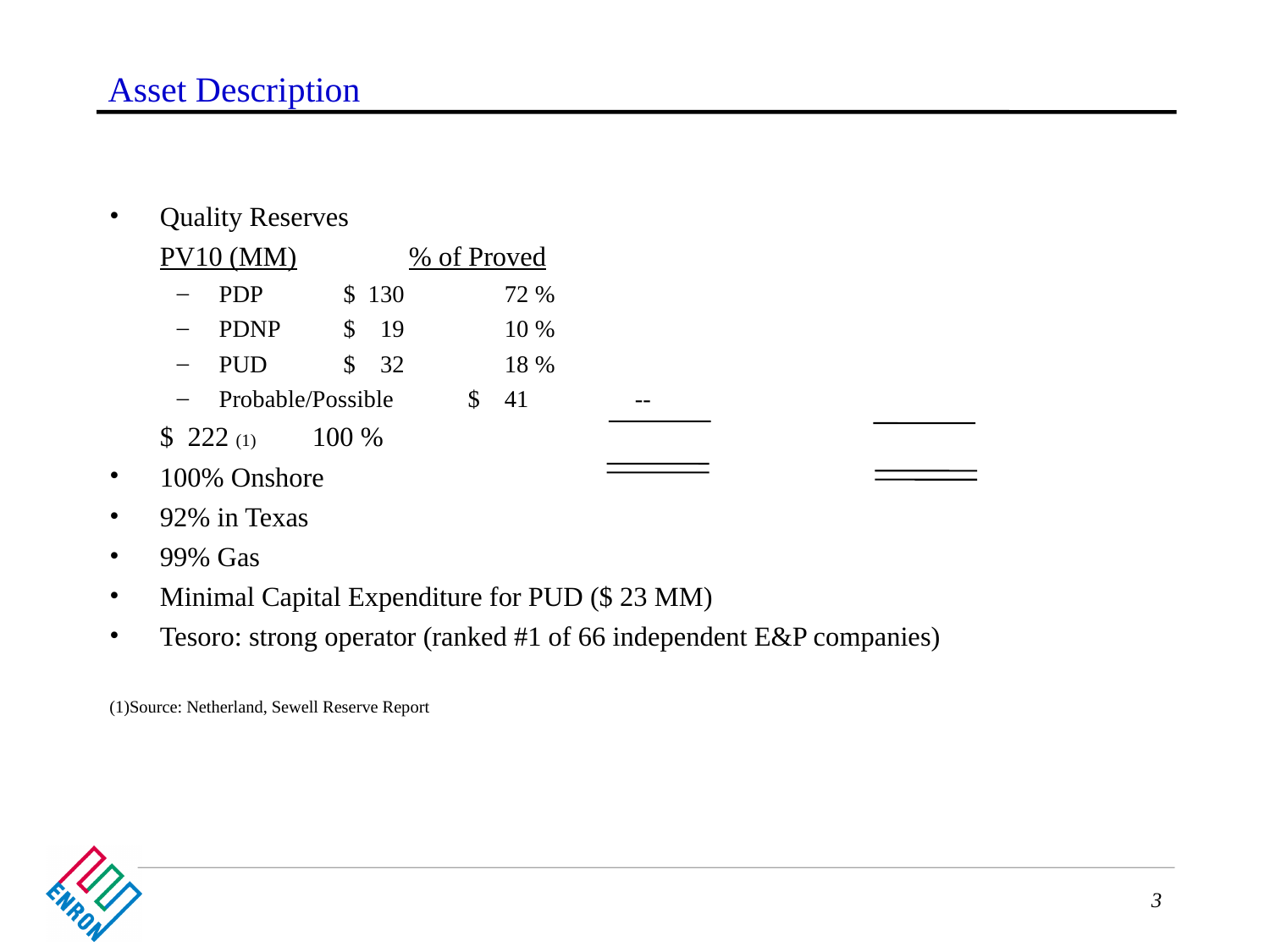

# Asset Description
Quality Reserves
					PV10 (MM)	% of Proved
PDP			$  130		      72 %
PDNP			$    19		      10 %
PUD			$    32		      18 %
Probable/Possible		$    41		       --
					$  222 (1)		    100 %
100% Onshore
92% in Texas
99% Gas
Minimal Capital Expenditure for PUD ($ 23 MM)
Tesoro: strong operator (ranked #1 of 66 independent E&P companies)

(1)Source: Netherland, Sewell Reserve Report

3